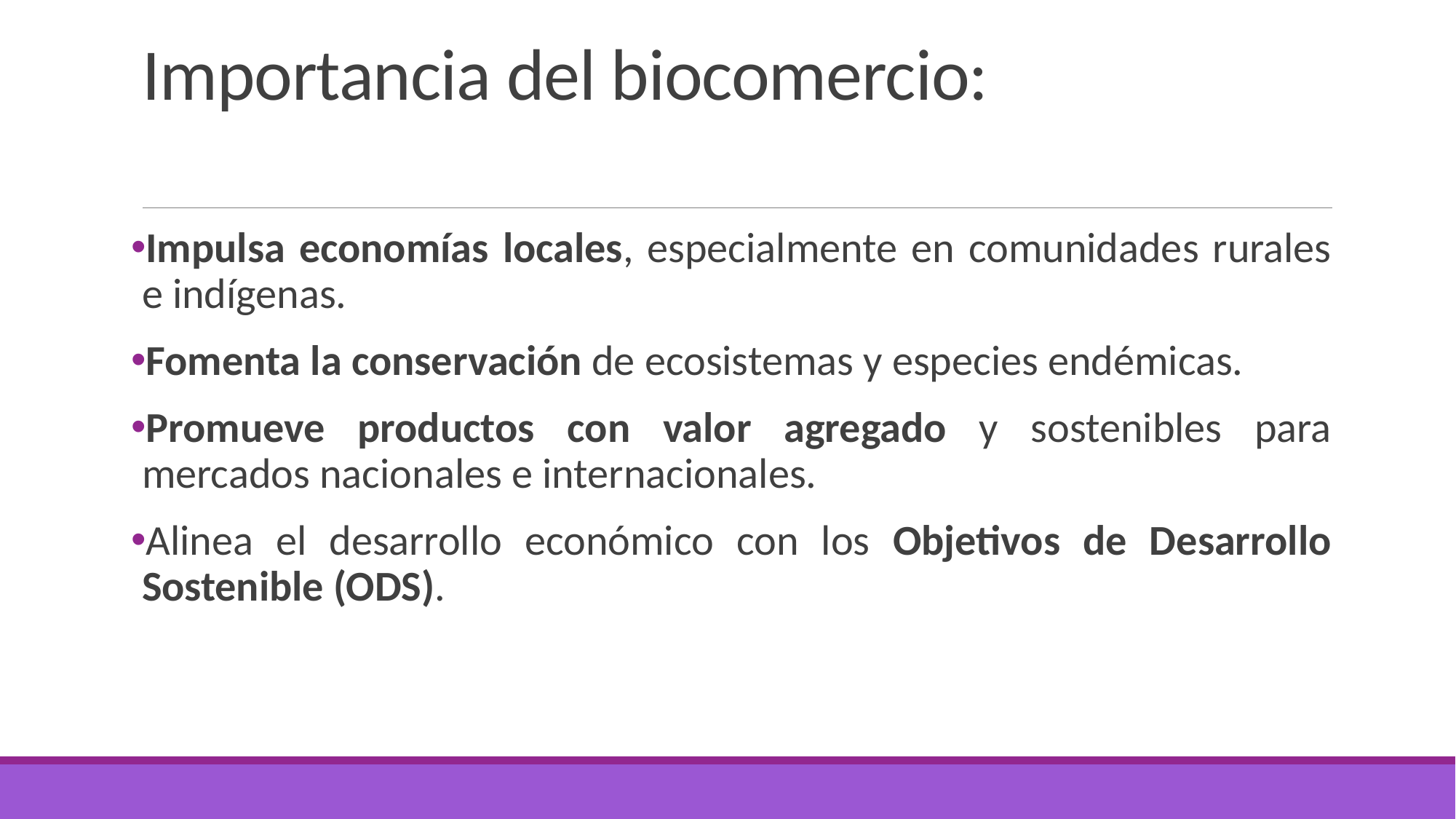

# Importancia del biocomercio:
Impulsa economías locales, especialmente en comunidades rurales e indígenas.
Fomenta la conservación de ecosistemas y especies endémicas.
Promueve productos con valor agregado y sostenibles para mercados nacionales e internacionales.
Alinea el desarrollo económico con los Objetivos de Desarrollo Sostenible (ODS).